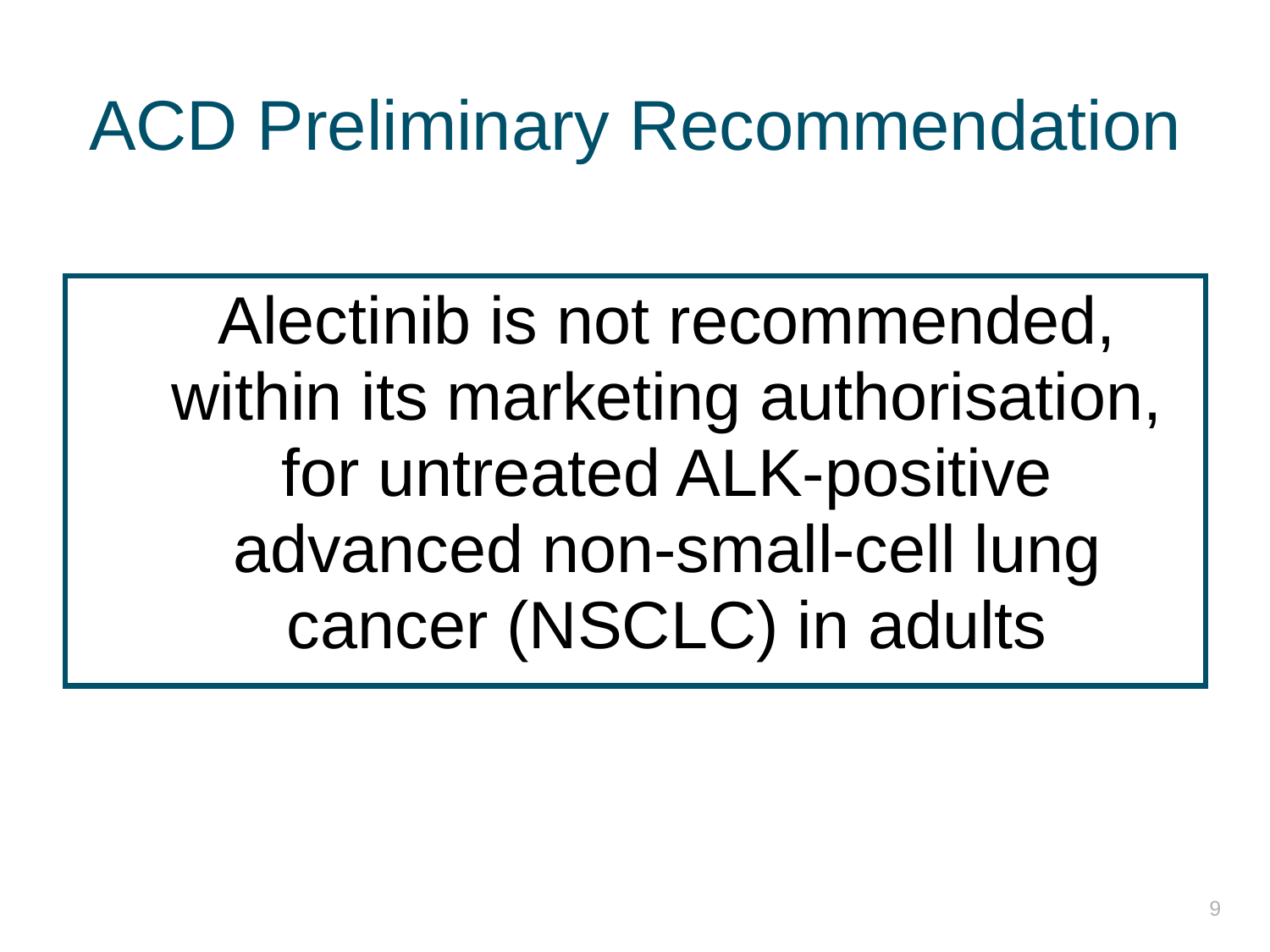

# ACD Preliminary Recommendation
Alectinib is not recommended, within its marketing authorisation, for untreated ALK-positive advanced non-small-cell lung cancer (NSCLC) in adults
9